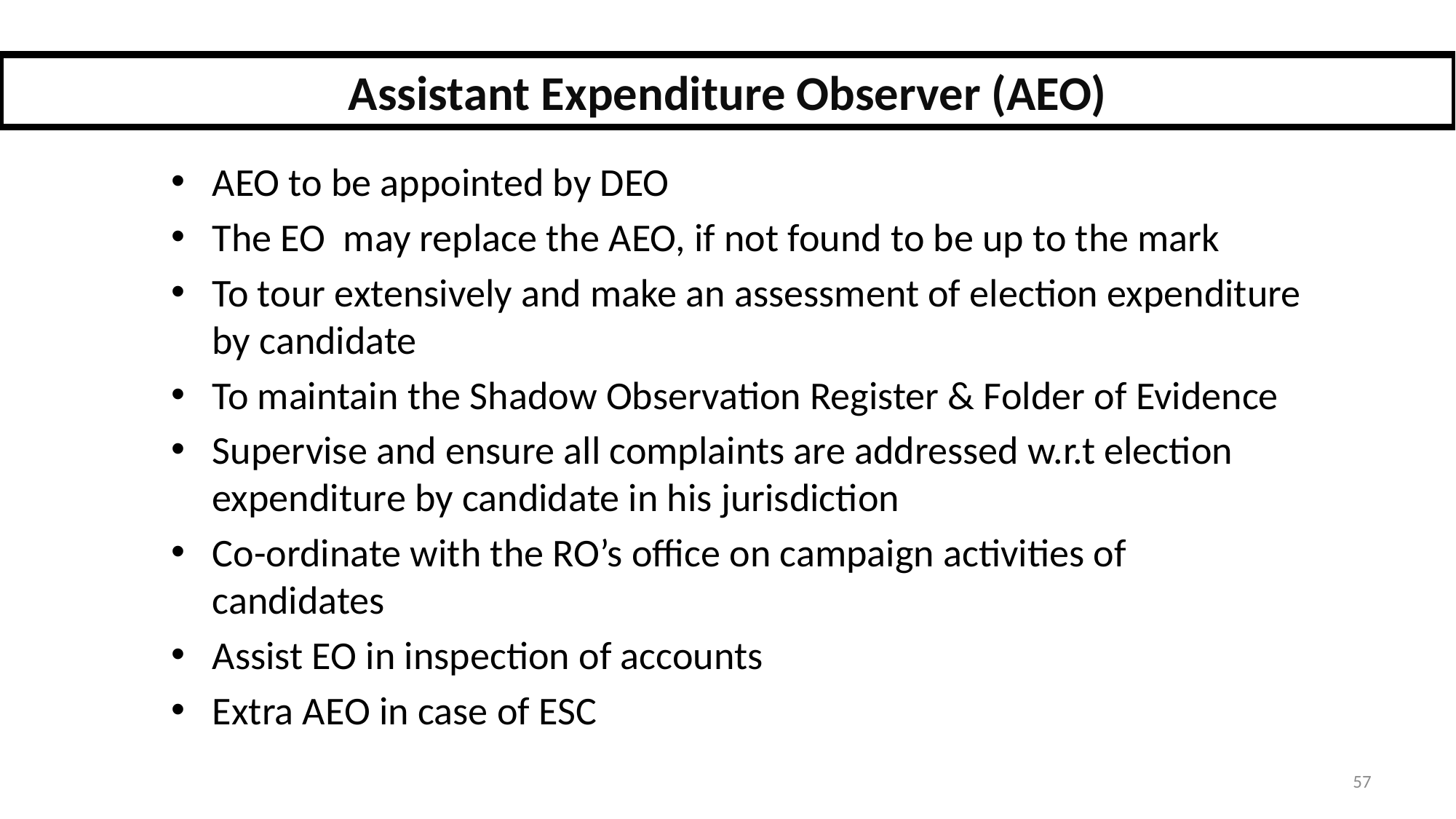

# Assistant Expenditure Observer (AEO)
AEO to be appointed by DEO
The EO  may replace the AEO, if not found to be up to the mark
To tour extensively and make an assessment of election expenditure by candidate
To maintain the Shadow Observation Register & Folder of Evidence
Supervise and ensure all complaints are addressed w.r.t election expenditure by candidate in his jurisdiction
Co-ordinate with the RO’s office on campaign activities of candidates
Assist EO in inspection of accounts
Extra AEO in case of ESC

57